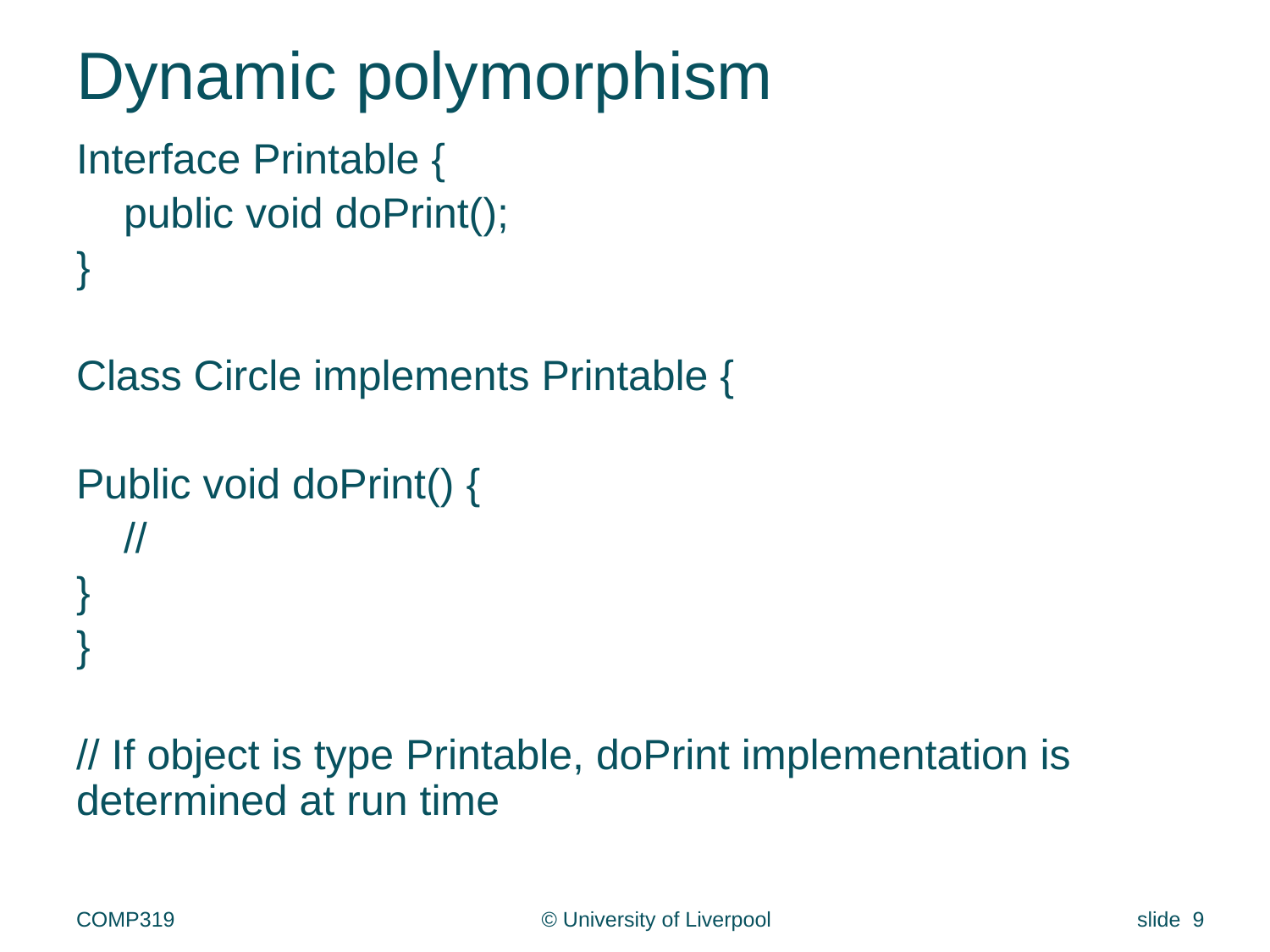

# Dynamic polymorphism
Interface Printable {
    public void doPrint();
}

Class Circle implements Printable {

Public void doPrint() {
    //
}
}

// If object is type Printable, doPrint implementation is determined at run time
COMP319
© University of Liverpool
slide  9